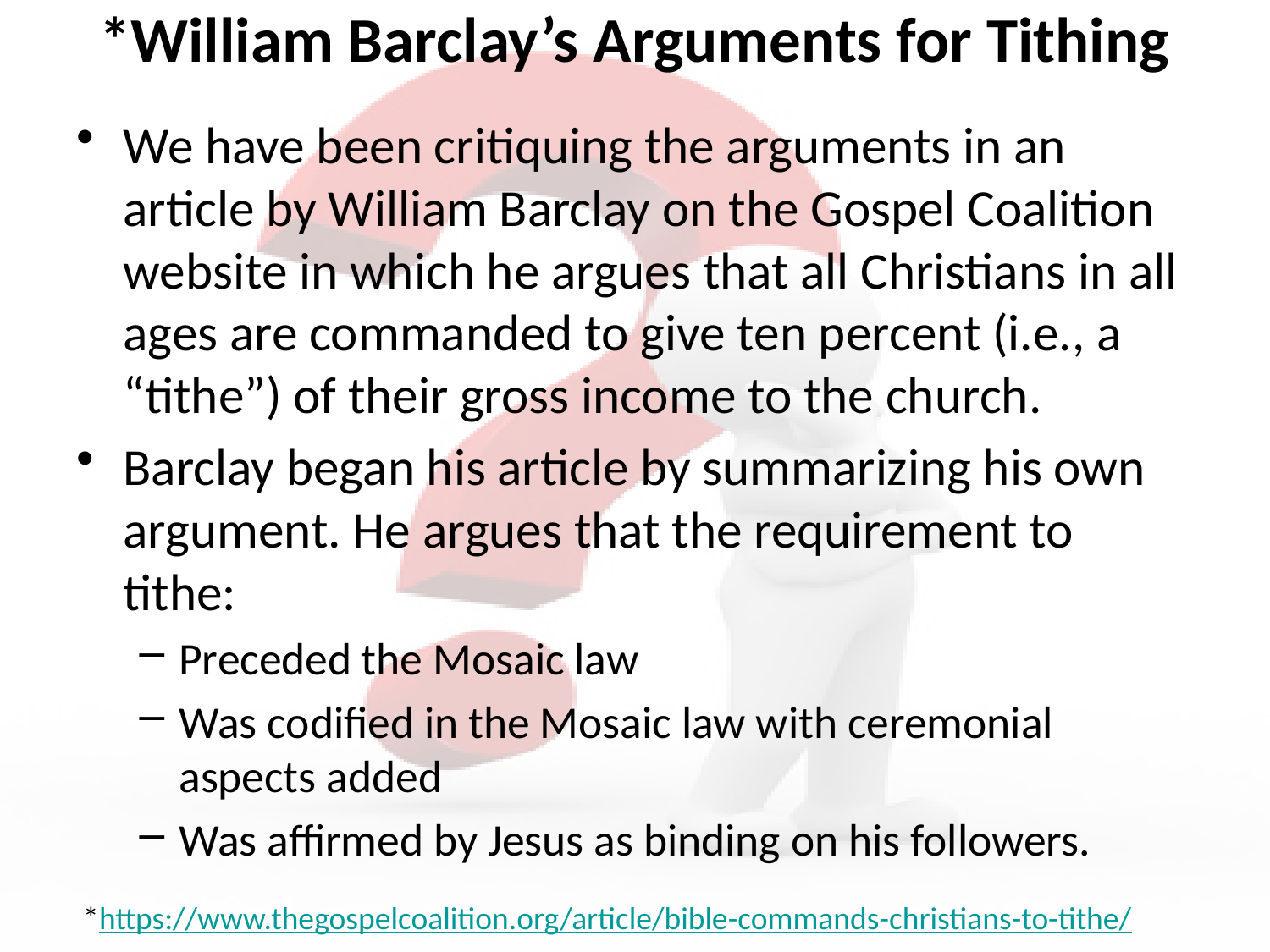

# *William Barclay’s Arguments for Tithing
We have been critiquing the arguments in an article by William Barclay on the Gospel Coalition website in which he argues that all Christians in all ages are commanded to give ten percent (i.e., a “tithe”) of their gross income to the church.
Barclay began his article by summarizing his own argument. He argues that the requirement to tithe:
Preceded the Mosaic law
Was codified in the Mosaic law with ceremonial aspects added
Was affirmed by Jesus as binding on his followers.
 *https://www.thegospelcoalition.org/article/bible-commands-christians-to-tithe/